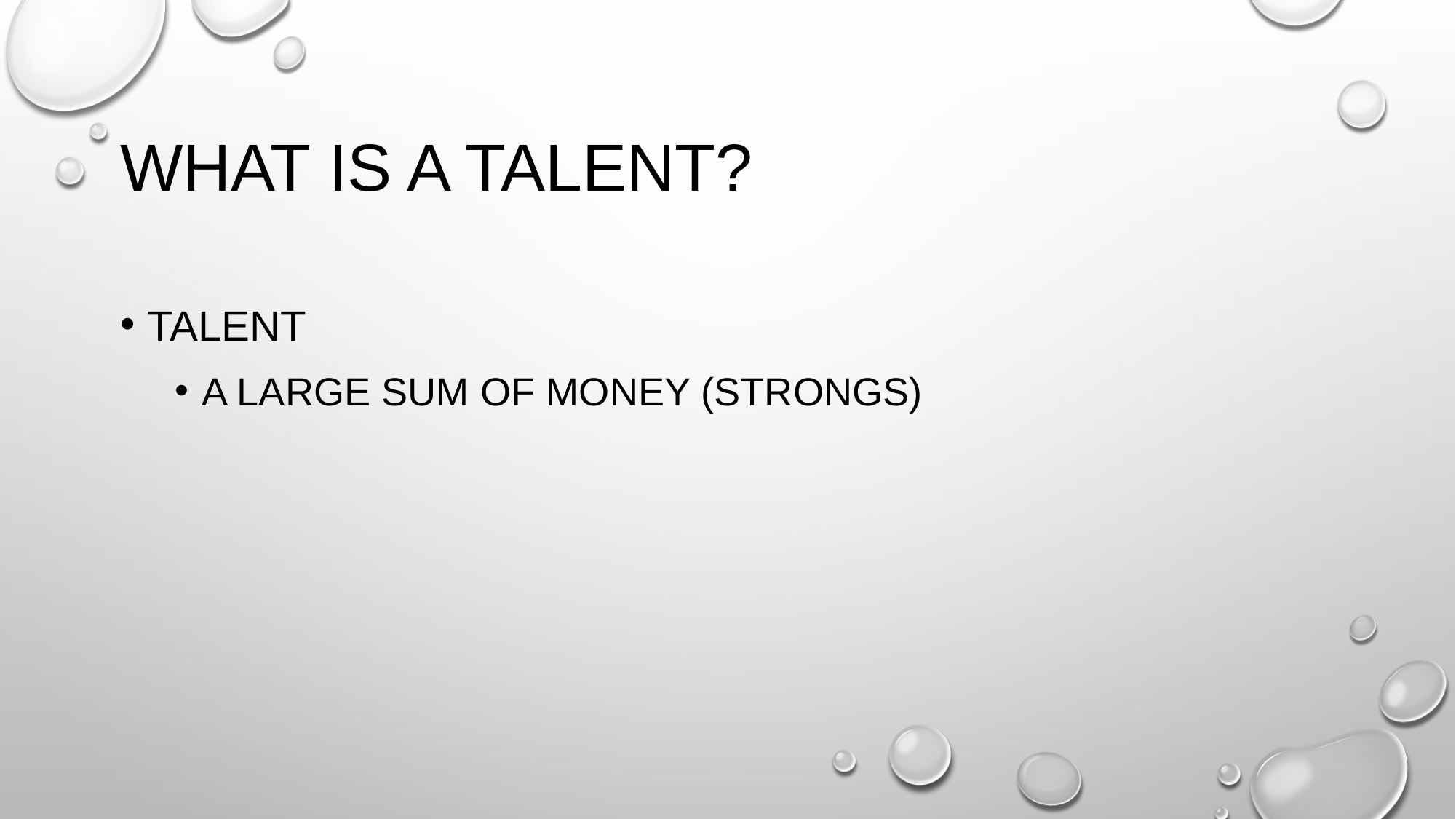

# What is a Talent?
Talent
A large sum of money (strongs)